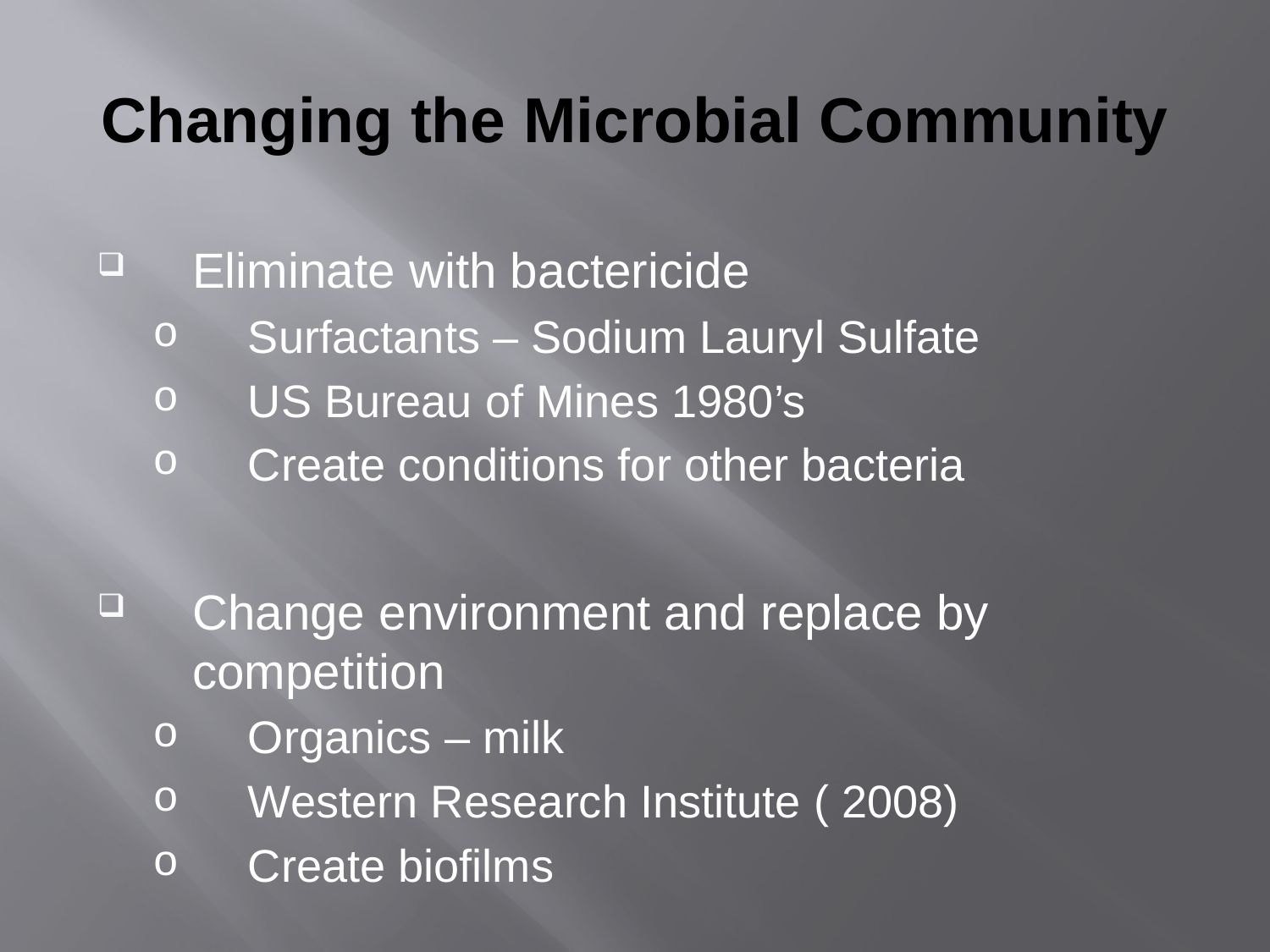

# Changing the Microbial Community
Eliminate with bactericide
Surfactants – Sodium Lauryl Sulfate
US Bureau of Mines 1980’s
Create conditions for other bacteria

Change environment and replace by competition
Organics – milk
Western Research Institute ( 2008)
Create biofilms